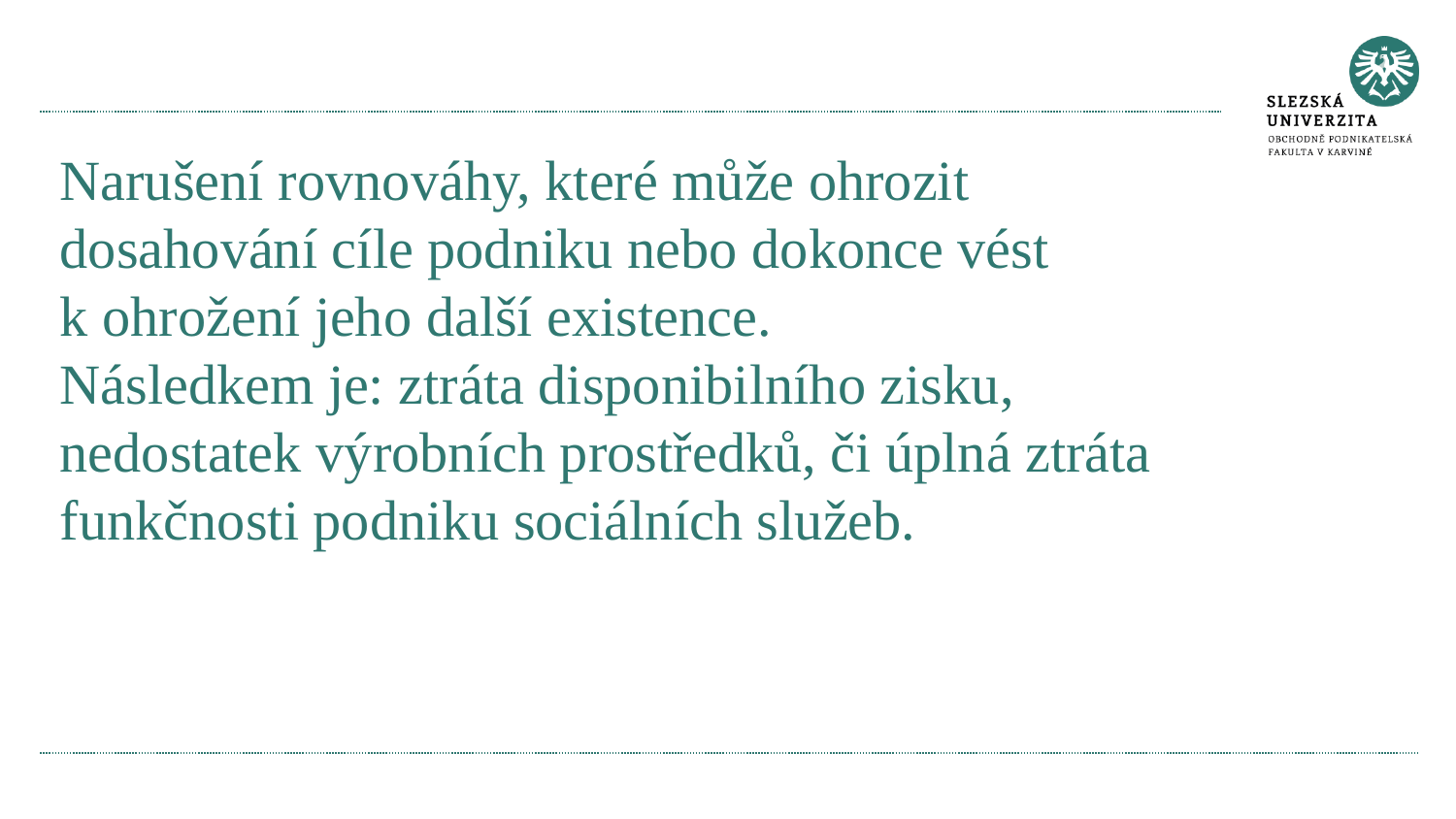

#
Narušení rovnováhy, které může ohrozit dosahování cíle podniku nebo dokonce vést k ohrožení jeho další existence.
Následkem je: ztráta disponibilního zisku, nedostatek výrobních prostředků, či úplná ztráta funkčnosti podniku sociálních služeb.